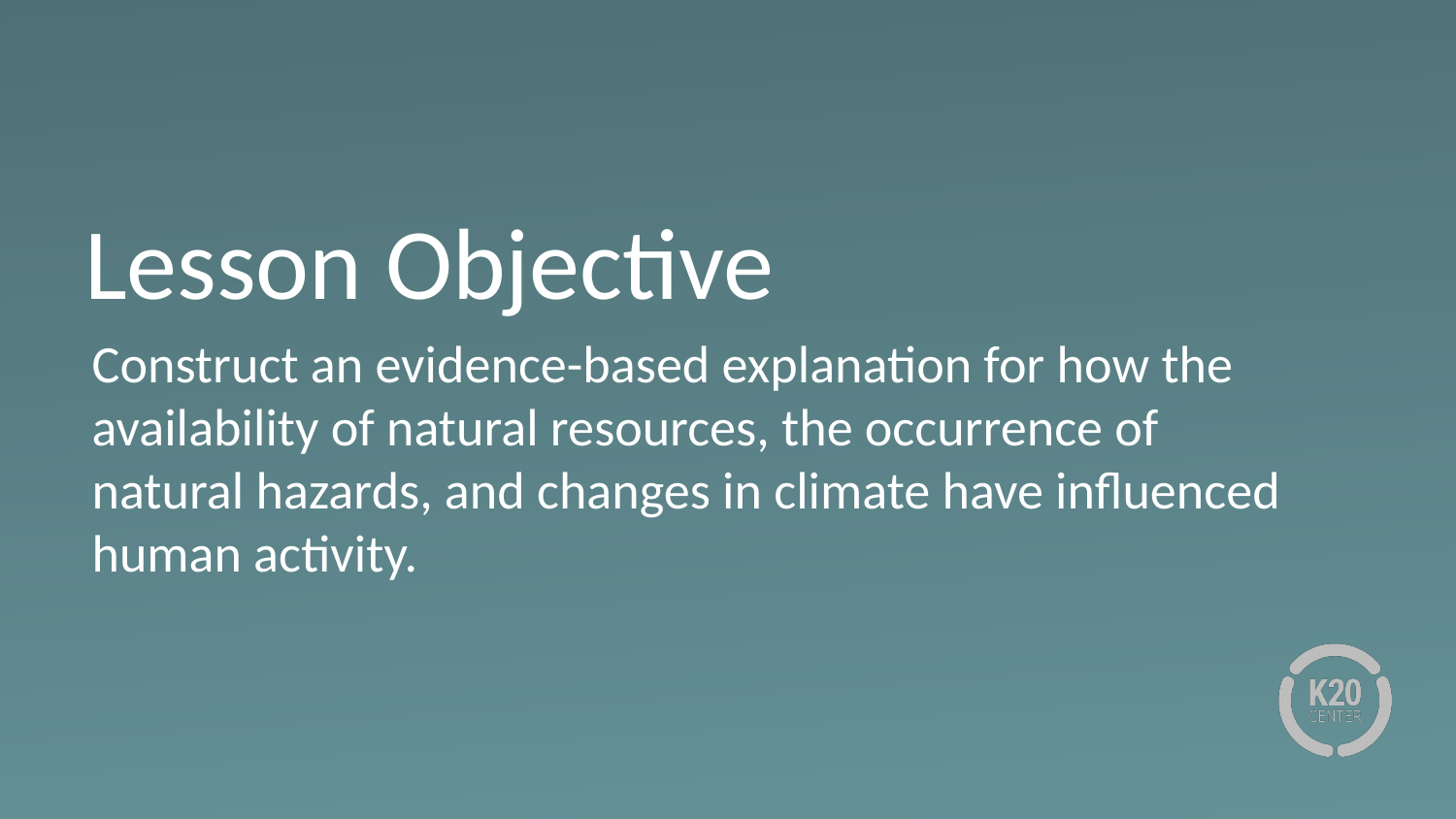

# Lesson Objective
Construct an evidence-based explanation for how the availability of natural resources, the occurrence of natural hazards, and changes in climate have influenced human activity.